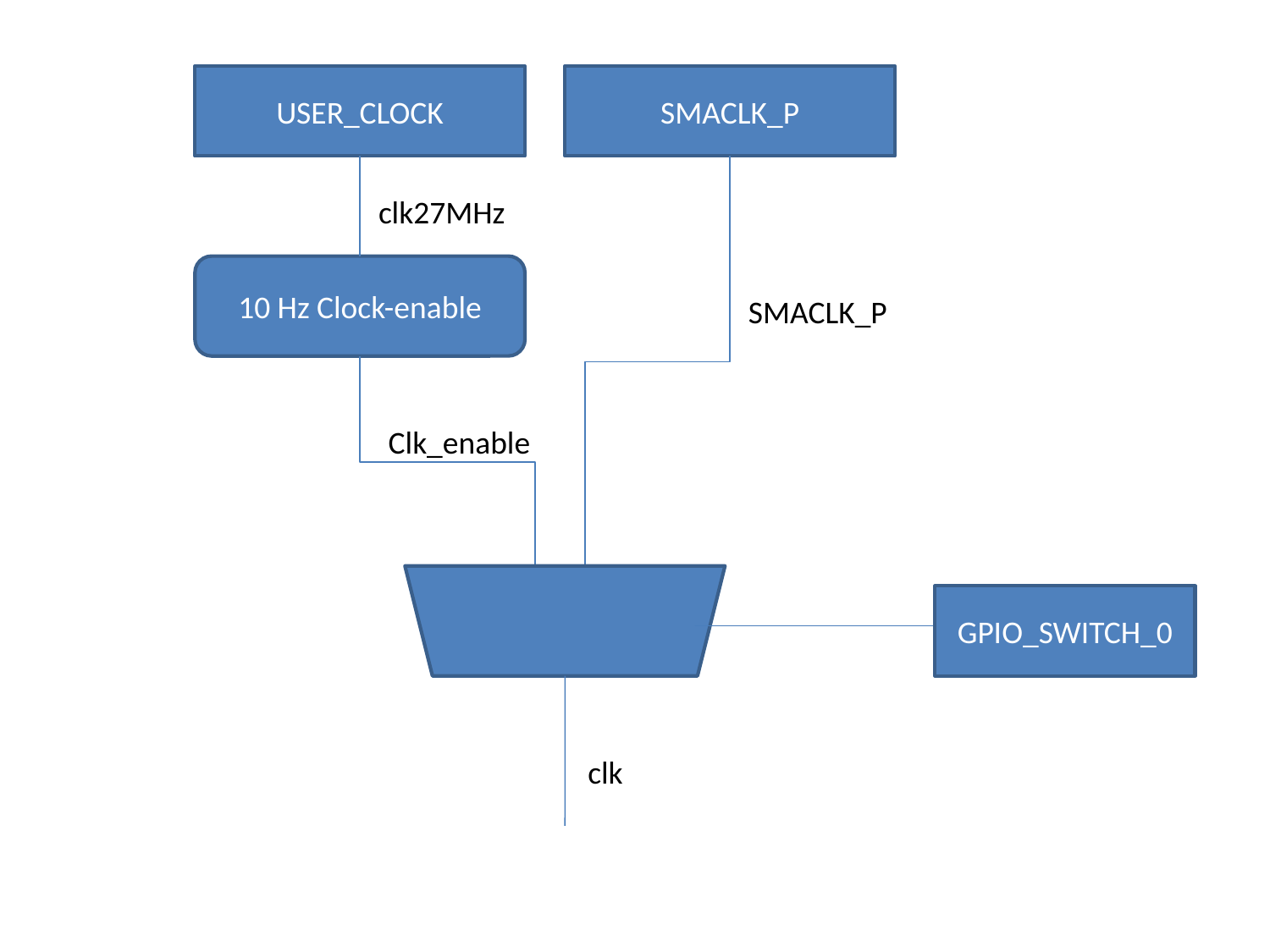

USER_CLOCK
SMACLK_P
clk27MHz
10 Hz Clock-enable
SMACLK_P
Clk_enable

GPIO_SWITCH_0
clk